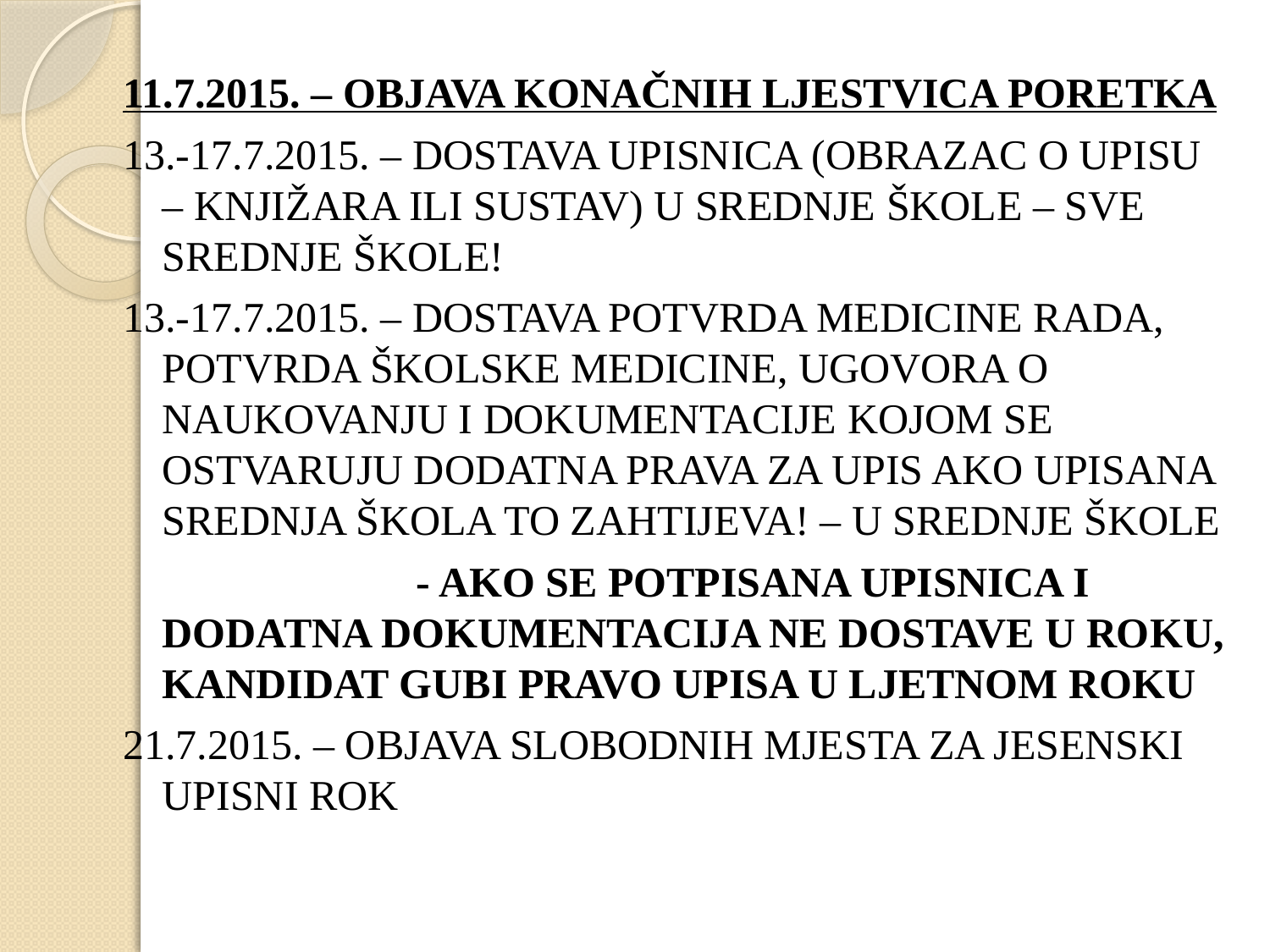

11.7.2015. – OBJAVA KONAČNIH LJESTVICA PORETKA
13.-17.7.2015. – DOSTAVA UPISNICA (OBRAZAC O UPISU – KNJIŽARA ILI SUSTAV) U SREDNJE ŠKOLE – SVE SREDNJE ŠKOLE!
13.-17.7.2015. – DOSTAVA POTVRDA MEDICINE RADA,  POTVRDA ŠKOLSKE MEDICINE, UGOVORA O NAUKOVANJU I DOKUMENTACIJE KOJOM SE OSTVARUJU DODATNA PRAVA ZA UPIS AKO UPISANA SREDNJA ŠKOLA TO ZAHTIJEVA! – U SREDNJE ŠKOLE
			- AKO SE POTPISANA UPISNICA I DODATNA DOKUMENTACIJA NE DOSTAVE U ROKU, KANDIDAT GUBI PRAVO UPISA U LJETNOM ROKU
21.7.2015. – OBJAVA SLOBODNIH MJESTA ZA JESENSKI UPISNI ROK
# .